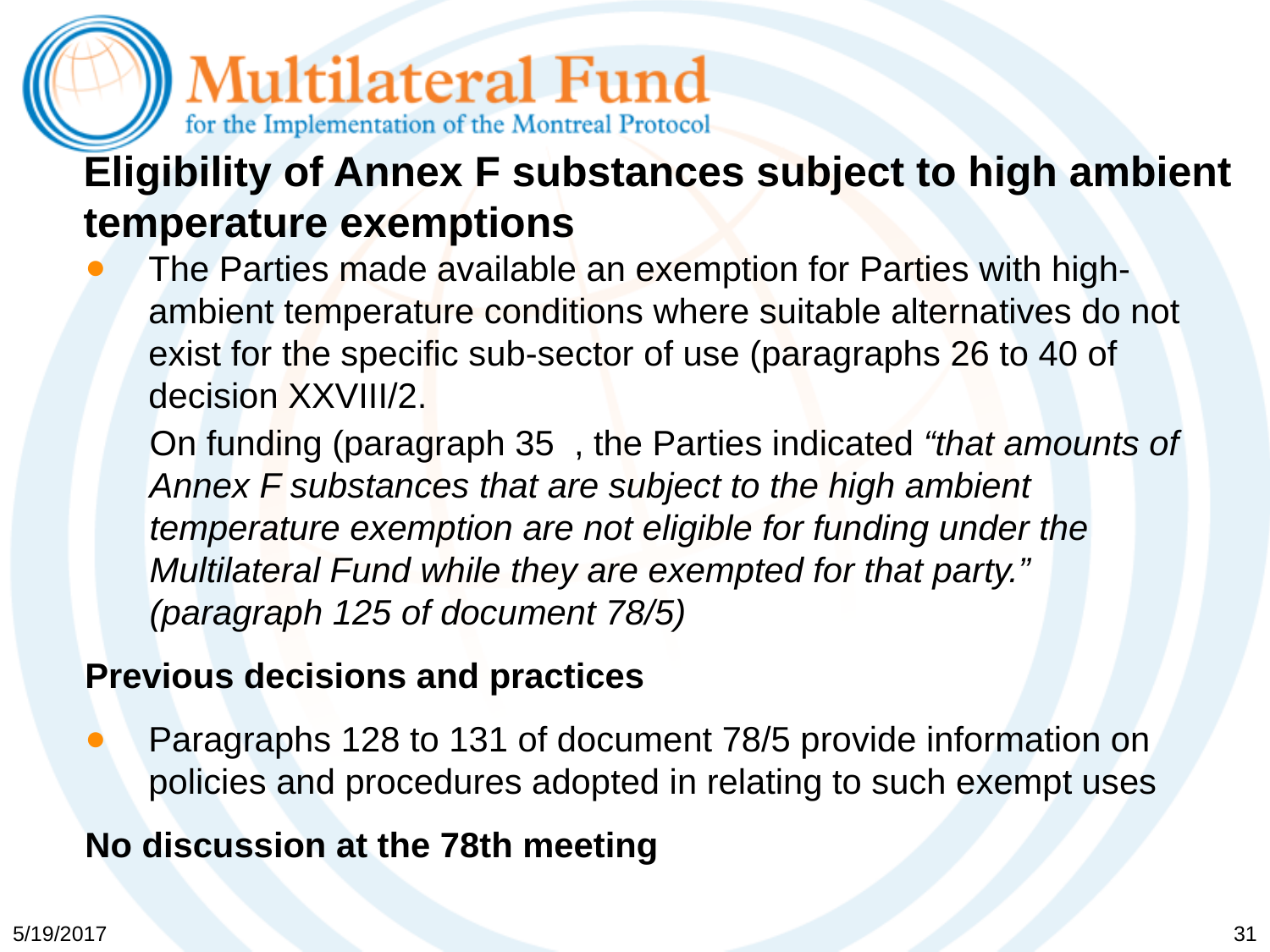

# Eligibility of Annex F substances subject to high ambient temperature exemptions
The Parties made available an exemption for Parties with high-ambient temperature conditions where suitable alternatives do not exist for the specific sub-sector of use (paragraphs 26 to 40 of decision XXVIII/2.
	On funding (paragraph 35  , the Parties indicated “that amounts of Annex F substances that are subject to the high ambient temperature exemption are not eligible for funding under the Multilateral Fund while they are exempted for that party.”
(paragraph 125 of document 78/5)
Previous decisions and practices
Paragraphs 128 to 131 of document 78/5 provide information on policies and procedures adopted in relating to such exempt uses
No discussion at the 78th meeting
5/19/2017
31